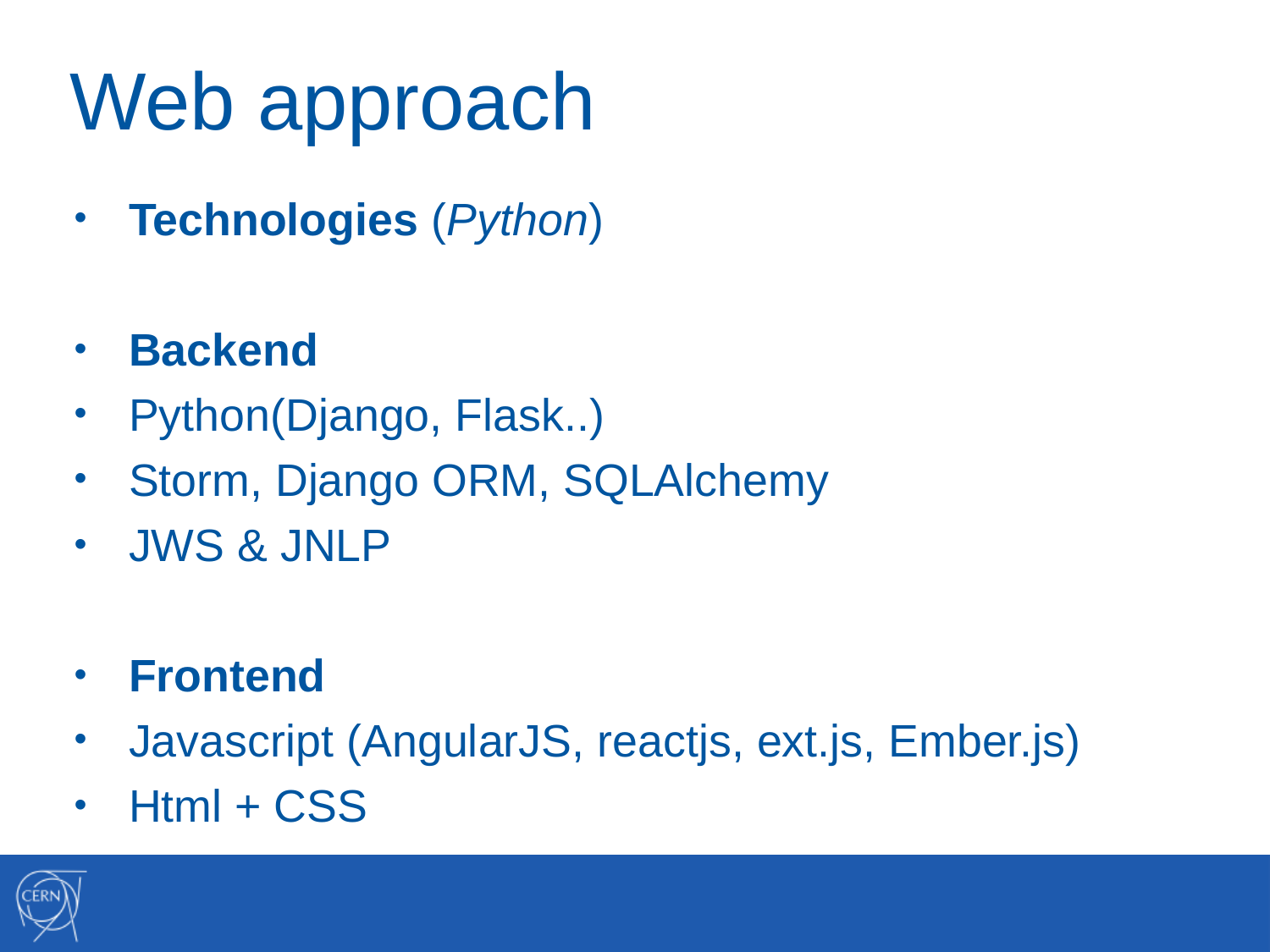

# Web approach
Technologies (Python)

Backend
Python(Django, Flask..)
Storm, Django ORM, SQLAlchemy
JWS & JNLP

Frontend
Javascript (AngularJS, reactjs, ext.js, Ember.js)
Html + CSS
14